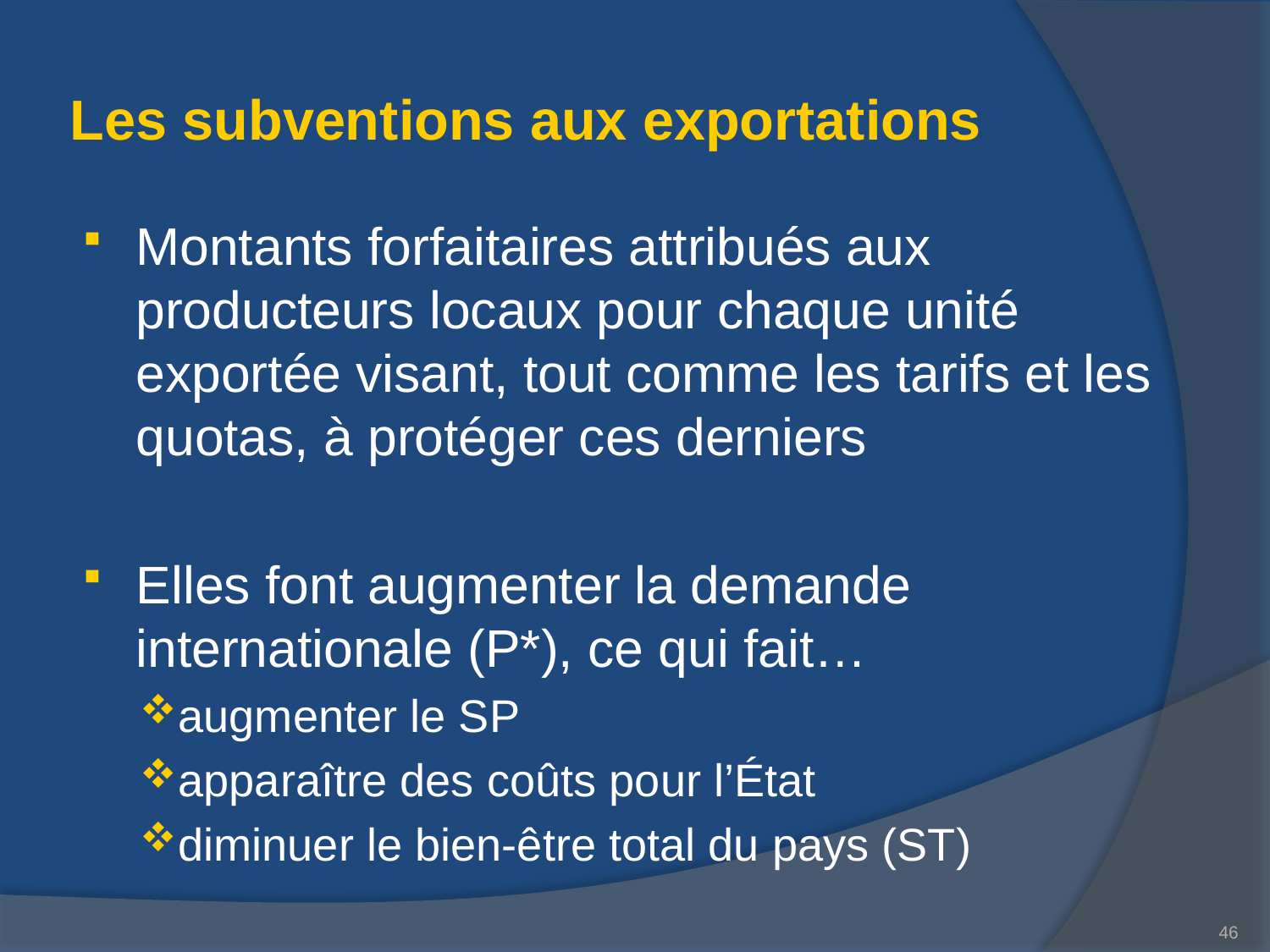

# Les subventions aux exportations
Montants forfaitaires attribués aux producteurs locaux pour chaque unité exportée visant, tout comme les tarifs et les quotas, à protéger ces derniers

Elles font augmenter la demande internationale (P*), ce qui fait…
augmenter le SP
apparaître des coûts pour l’État
diminuer le bien-être total du pays (ST)
46